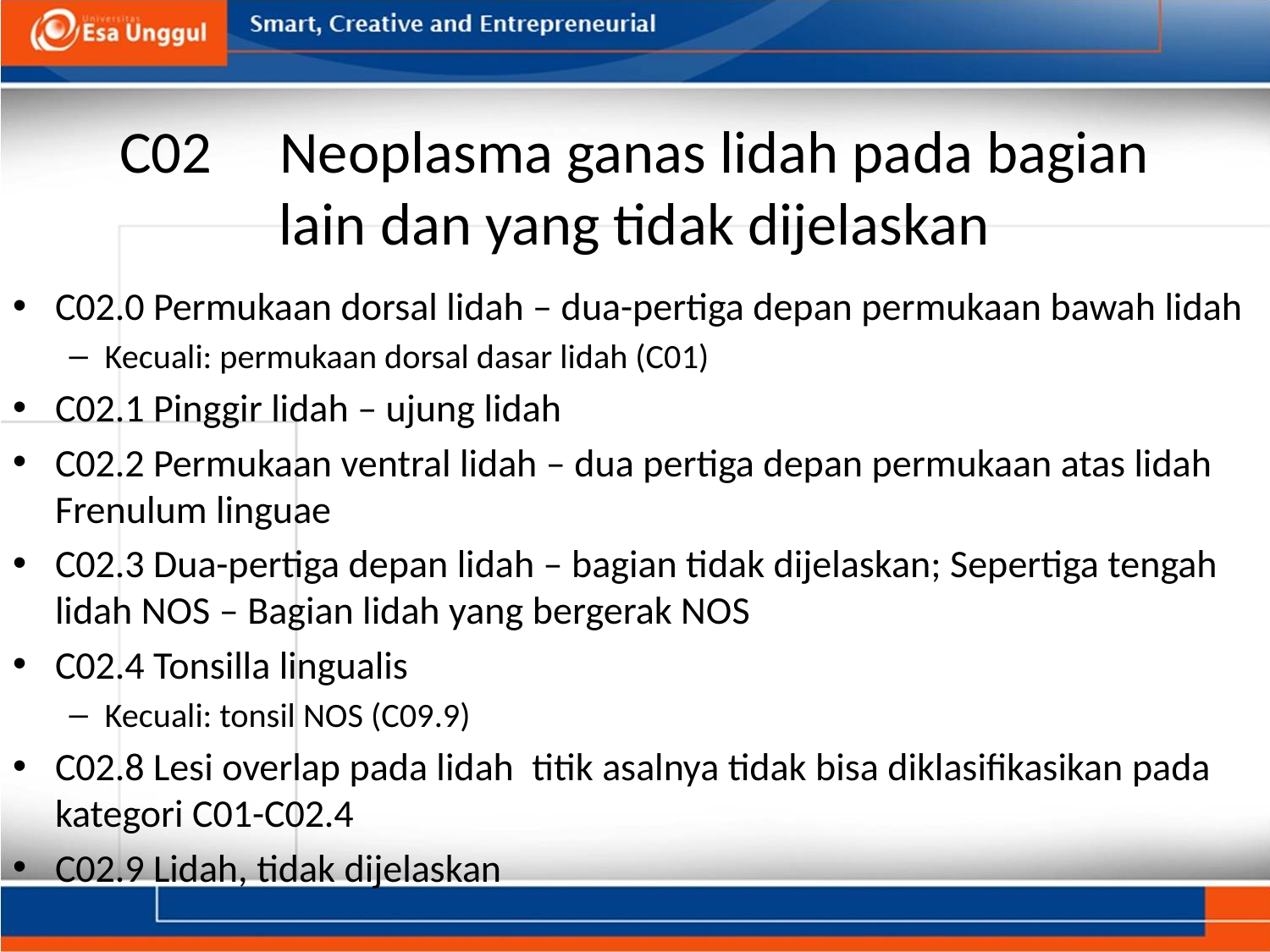

# C02     Neoplasma ganas lidah pada bagian lain dan yang tidak dijelaskan
C02.0 Permukaan dorsal lidah – dua-pertiga depan permukaan bawah lidah
Kecuali: permukaan dorsal dasar lidah (C01)
C02.1 Pinggir lidah – ujung lidah
C02.2 Permukaan ventral lidah – dua pertiga depan permukaan atas lidah Frenulum linguae
C02.3 Dua-pertiga depan lidah – bagian tidak dijelaskan; Sepertiga tengah lidah NOS – Bagian lidah yang bergerak NOS
C02.4 Tonsilla lingualis
Kecuali: tonsil NOS (C09.9)
C02.8 Lesi overlap pada lidah  titik asalnya tidak bisa diklasifikasikan pada kategori C01-C02.4
C02.9 Lidah, tidak dijelaskan